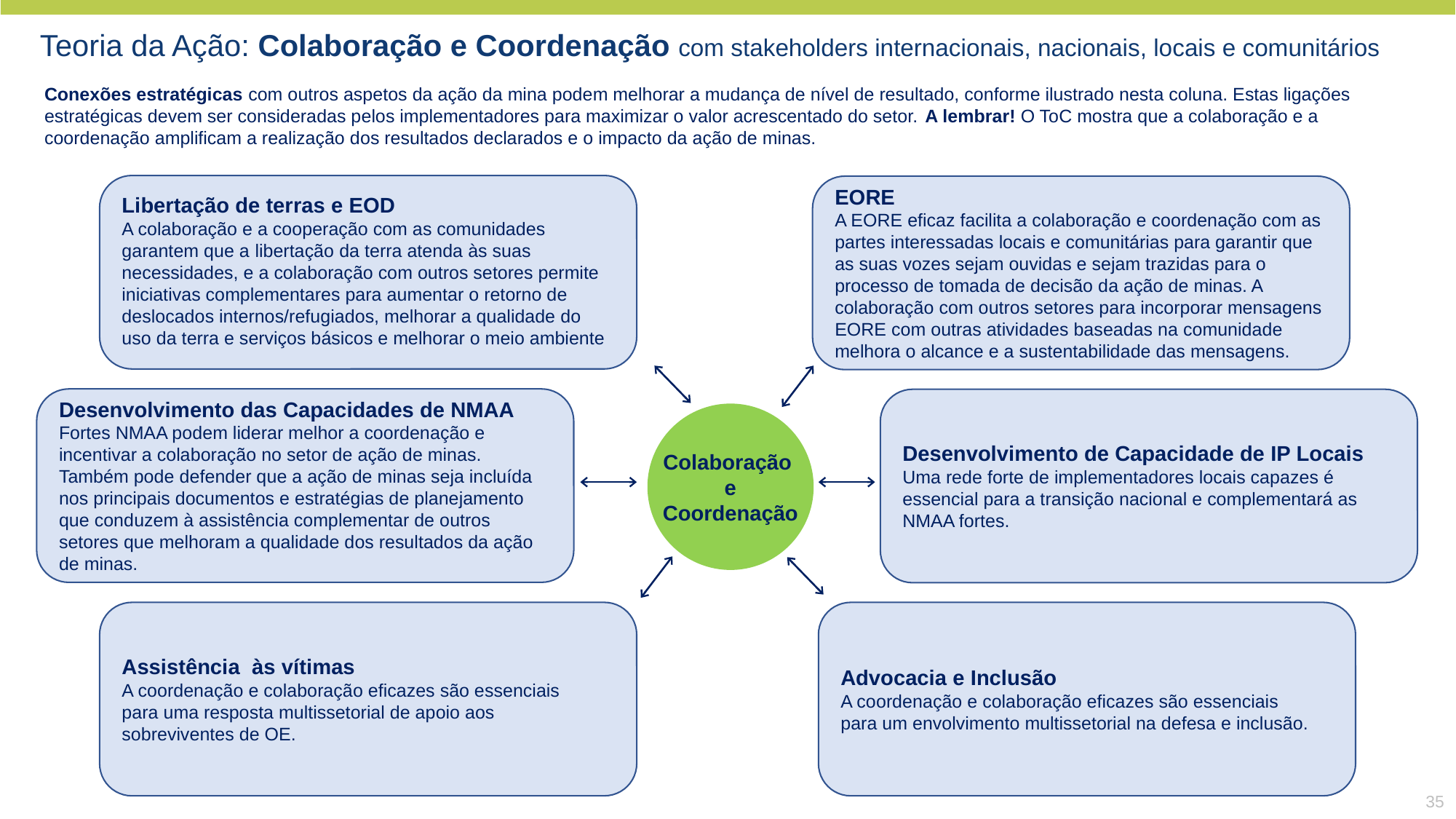

Teoria da Ação: Colaboração e Coordenação com stakeholders internacionais, nacionais, locais e comunitários
Conexões estratégicas com outros aspetos da ação da mina podem melhorar a mudança de nível de resultado, conforme ilustrado nesta coluna. Estas ligações estratégicas devem ser consideradas pelos implementadores para maximizar o valor acrescentado do setor. A lembrar! O ToC mostra que a colaboração e a coordenação amplificam a realização dos resultados declarados e o impacto da ação de minas.

Libertação de terras e EOD
A colaboração e a cooperação com as comunidades garantem que a libertação da terra atenda às suas necessidades, e a colaboração com outros setores permite iniciativas complementares para aumentar o retorno de deslocados internos/refugiados, melhorar a qualidade do uso da terra e serviços básicos e melhorar o meio ambiente
EORE
A EORE eficaz facilita a colaboração e coordenação com as partes interessadas locais e comunitárias para garantir que as suas vozes sejam ouvidas e sejam trazidas para o processo de tomada de decisão da ação de minas. A colaboração com outros setores para incorporar mensagens EORE com outras atividades baseadas na comunidade melhora o alcance e a sustentabilidade das mensagens.
Desenvolvimento das Capacidades de NMAA
Fortes NMAA podem liderar melhor a coordenação e incentivar a colaboração no setor de ação de minas. Também pode defender que a ação de minas seja incluída nos principais documentos e estratégias de planejamento que conduzem à assistência complementar de outros setores que melhoram a qualidade dos resultados da ação de minas.
Desenvolvimento de Capacidade de IP Locais
Uma rede forte de implementadores locais capazes é essencial para a transição nacional e complementará as NMAA fortes.
Colaboração
 e
Coordenação
Assistência  às vítimas
A coordenação e colaboração eficazes são essenciais para uma resposta multissetorial de apoio aos sobreviventes de OE.
Advocacia e Inclusão
A coordenação e colaboração eficazes são essenciais para um envolvimento multissetorial na defesa e inclusão.
35